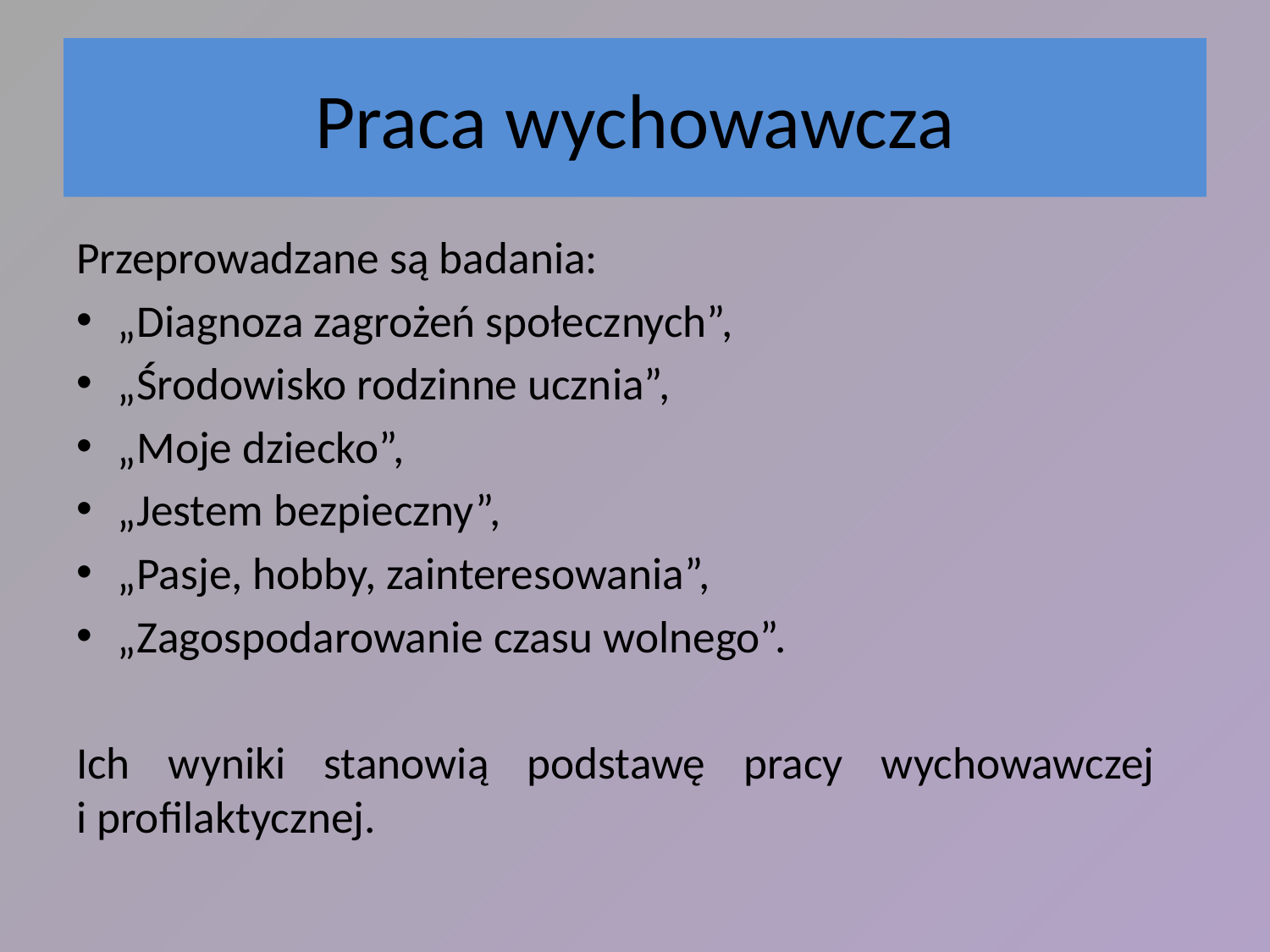

# Praca wychowawcza
Przeprowadzane są badania:
„Diagnoza zagrożeń społecznych”,
„Środowisko rodzinne ucznia”,
„Moje dziecko”,
„Jestem bezpieczny”,
„Pasje, hobby, zainteresowania”,
„Zagospodarowanie czasu wolnego”.

Ich wyniki stanowią podstawę pracy wychowawczej
i profilaktycznej.